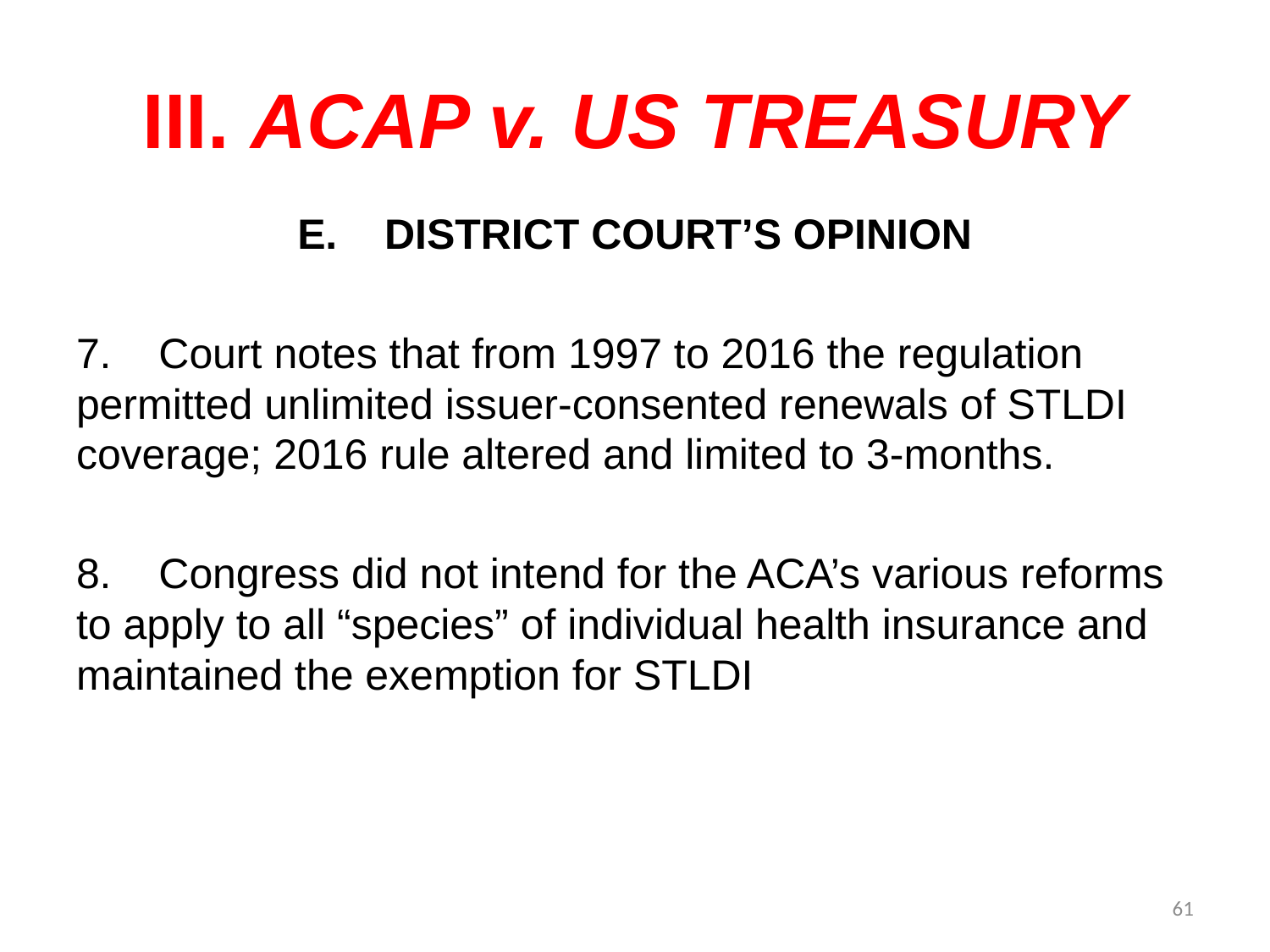

# III. ACAP v. US TREASURY
E.    DISTRICT COURT’S OPINION

7.    Court notes that from 1997 to 2016 the regulation permitted unlimited issuer-consented renewals of STLDI coverage; 2016 rule altered and limited to 3-months.

8.    Congress did not intend for the ACA’s various reforms to apply to all “species” of individual health insurance and maintained the exemption for STLDI
61